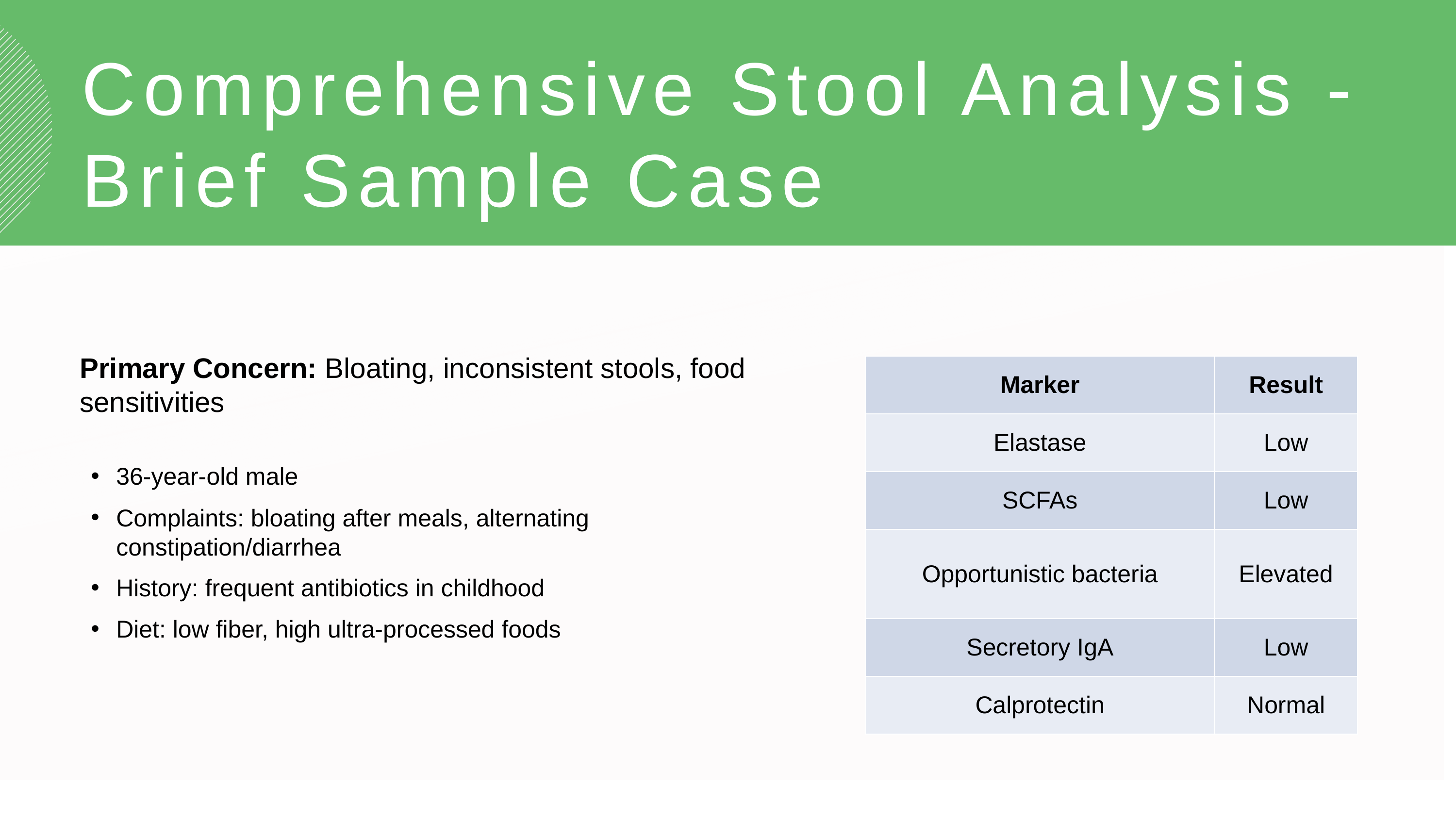

Comprehensive Stool Analysis - Brief Sample Case
Primary Concern: Bloating, inconsistent stools, food sensitivities

36-year-old male
Complaints: bloating after meals, alternating constipation/diarrhea
History: frequent antibiotics in childhood
Diet: low fiber, high ultra-processed foods
| Marker | Result |
| --- | --- |
| Elastase | Low |
| SCFAs | Low |
| Opportunistic bacteria | Elevated |
| Secretory IgA | Low |
| Calprotectin | Normal |